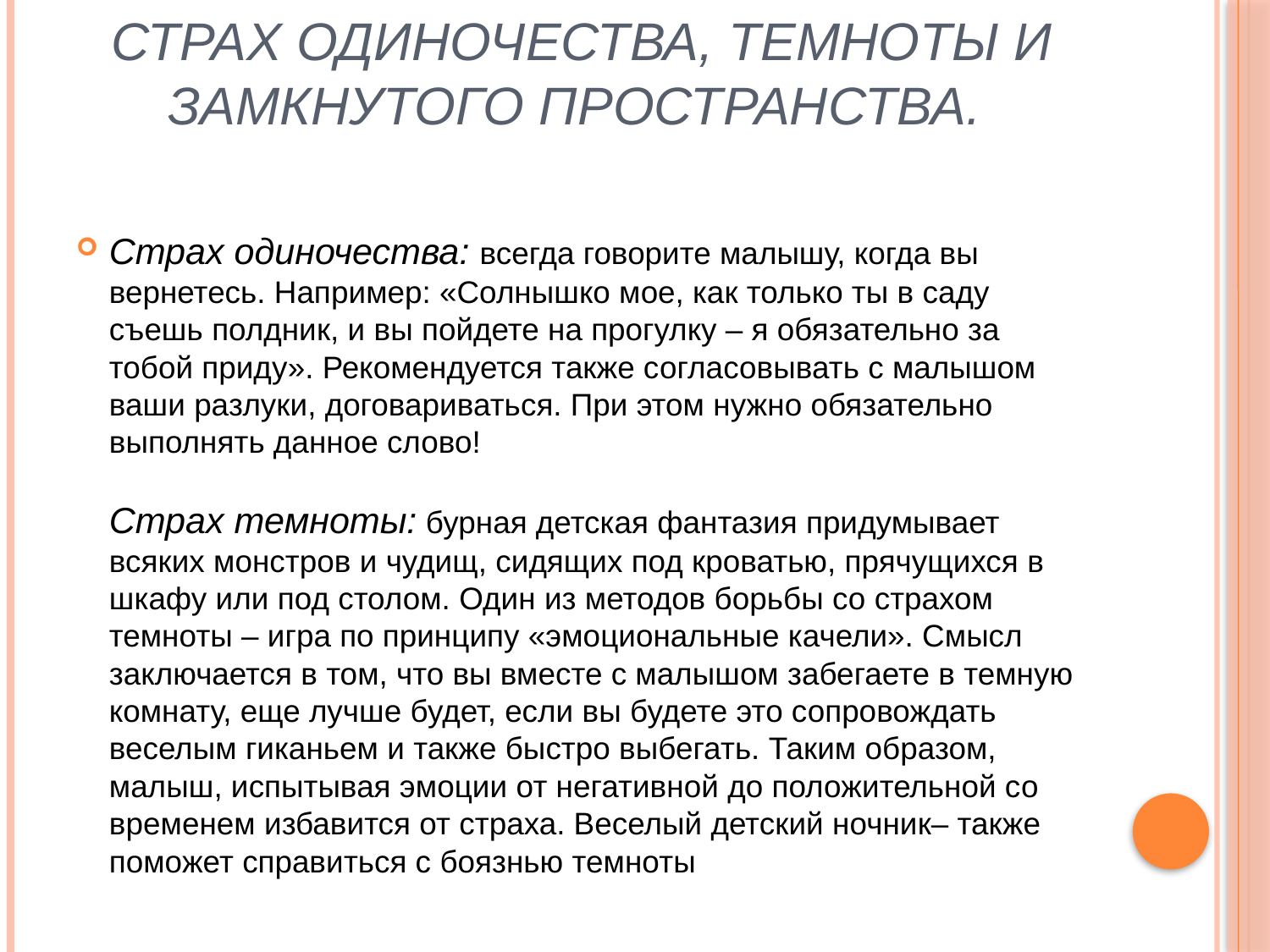

# Страх одиночества, темноты и замкнутого пространства.
Страх одиночества: всегда говорите малышу, когда вы вернетесь. Например: «Солнышко мое, как только ты в саду съешь полдник, и вы пойдете на прогулку – я обязательно за тобой приду». Рекомендуется также согласовывать с малышом ваши разлуки, договариваться. При этом нужно обязательно выполнять данное слово! 
Страх темноты: бурная детская фантазия придумывает всяких монстров и чудищ, сидящих под кроватью, прячущихся в шкафу или под столом. Один из методов борьбы со страхом темноты – игра по принципу «эмоциональные качели». Смысл заключается в том, что вы вместе с малышом забегаете в темную комнату, еще лучше будет, если вы будете это сопровождать веселым гиканьем и также быстро выбегать. Таким образом, малыш, испытывая эмоции от негативной до положительной со временем избавится от страха. Веселый детский ночник– также поможет справиться с боязнью темноты